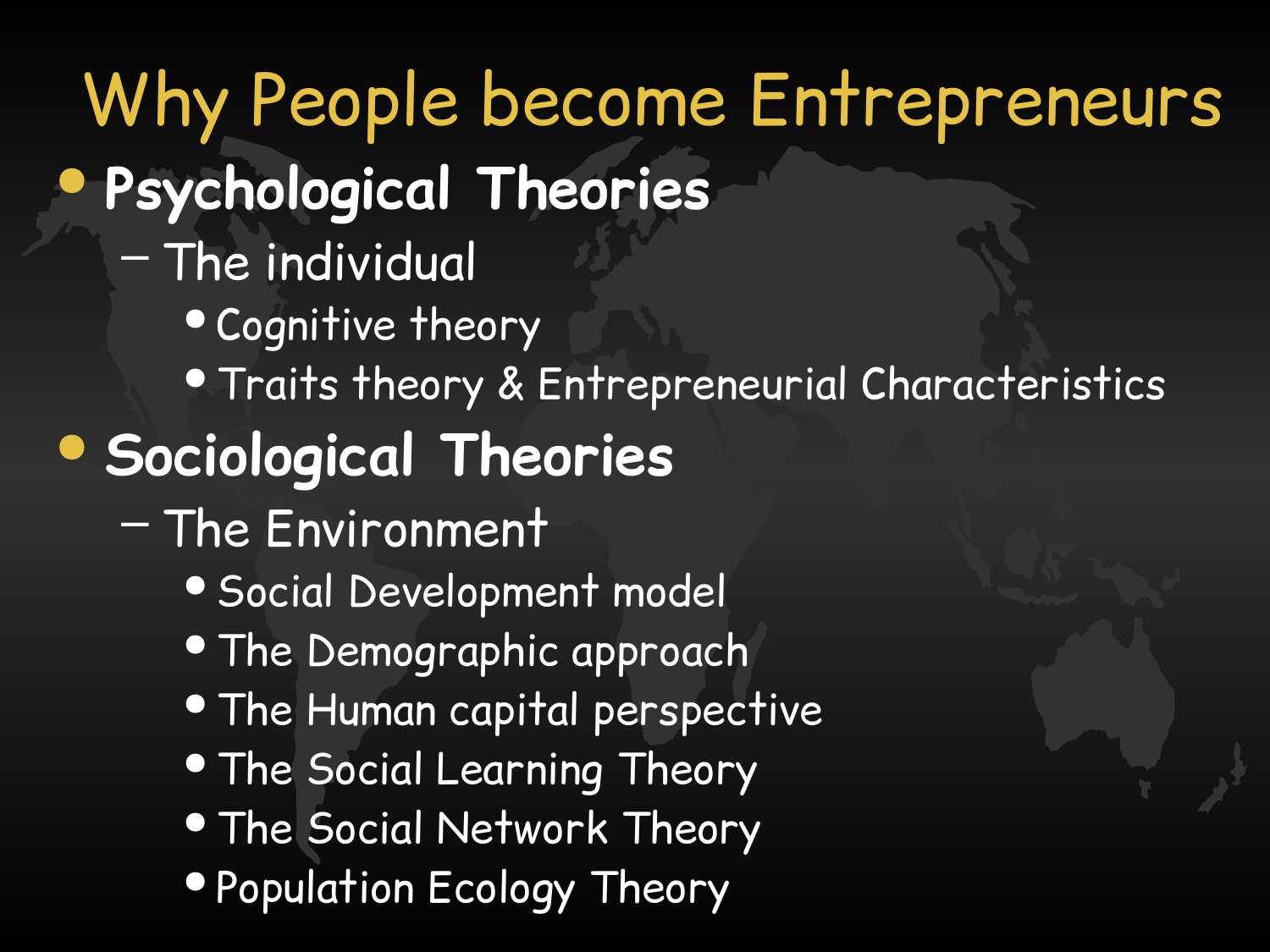

# Why People become Entrepreneurs
Psychological Theories
The individual
Cognitive theory
Traits theory & Entrepreneurial Characteristics
Sociological Theories
The Environment
Social Development model
The Demographic approach
The Human capital perspective
The Social Learning Theory
The Social Network Theory
Population Ecology Theory